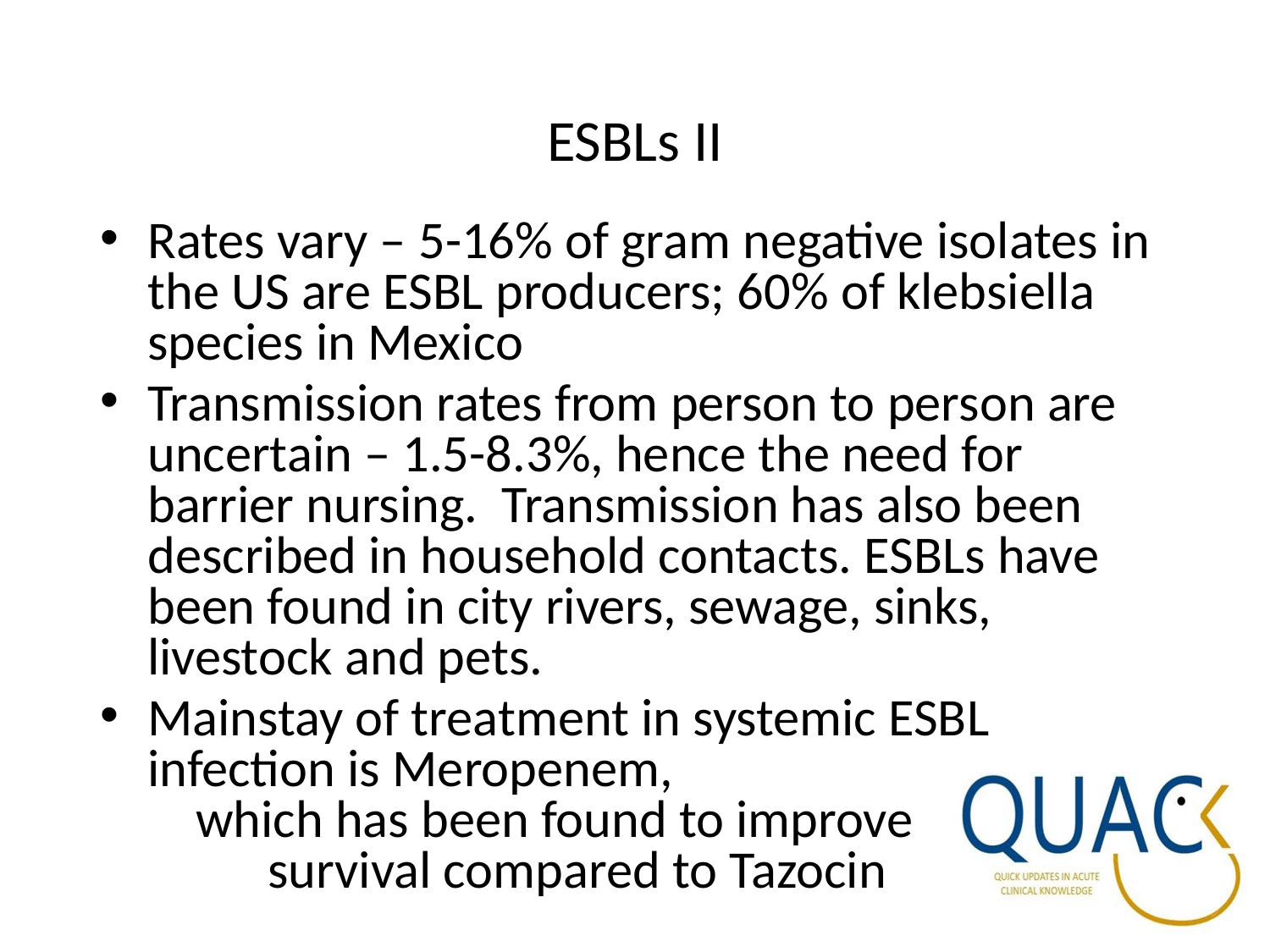

# ESBLs II
Rates vary – 5-16% of gram negative isolates in the US are ESBL producers; 60% of klebsiella species in Mexico
Transmission rates from person to person are uncertain – 1.5-8.3%, hence the need for barrier nursing.  Transmission has also been described in household contacts. ESBLs have been found in city rivers, sewage, sinks, livestock and pets.
Mainstay of treatment in systemic ESBL infection is Meropenem,                                              which has been found to improve                                survival compared to Tazocin